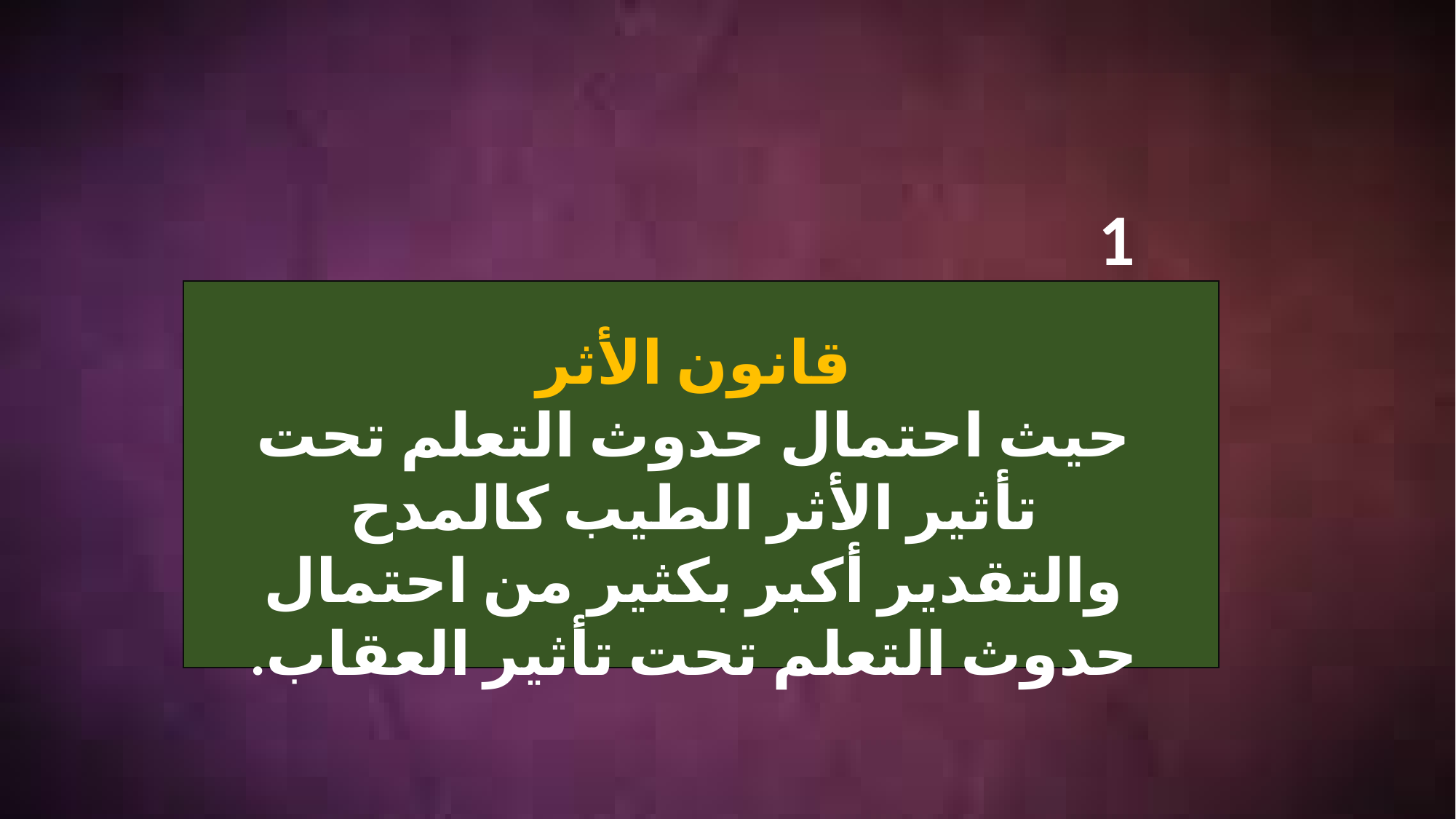

1

قانون الأثر
حيث احتمال حدوث التعلم تحت تأثير الأثر الطيب كالمدح والتقدير أكبر بكثير من احتمال حدوث التعلم تحت تأثير العقاب.